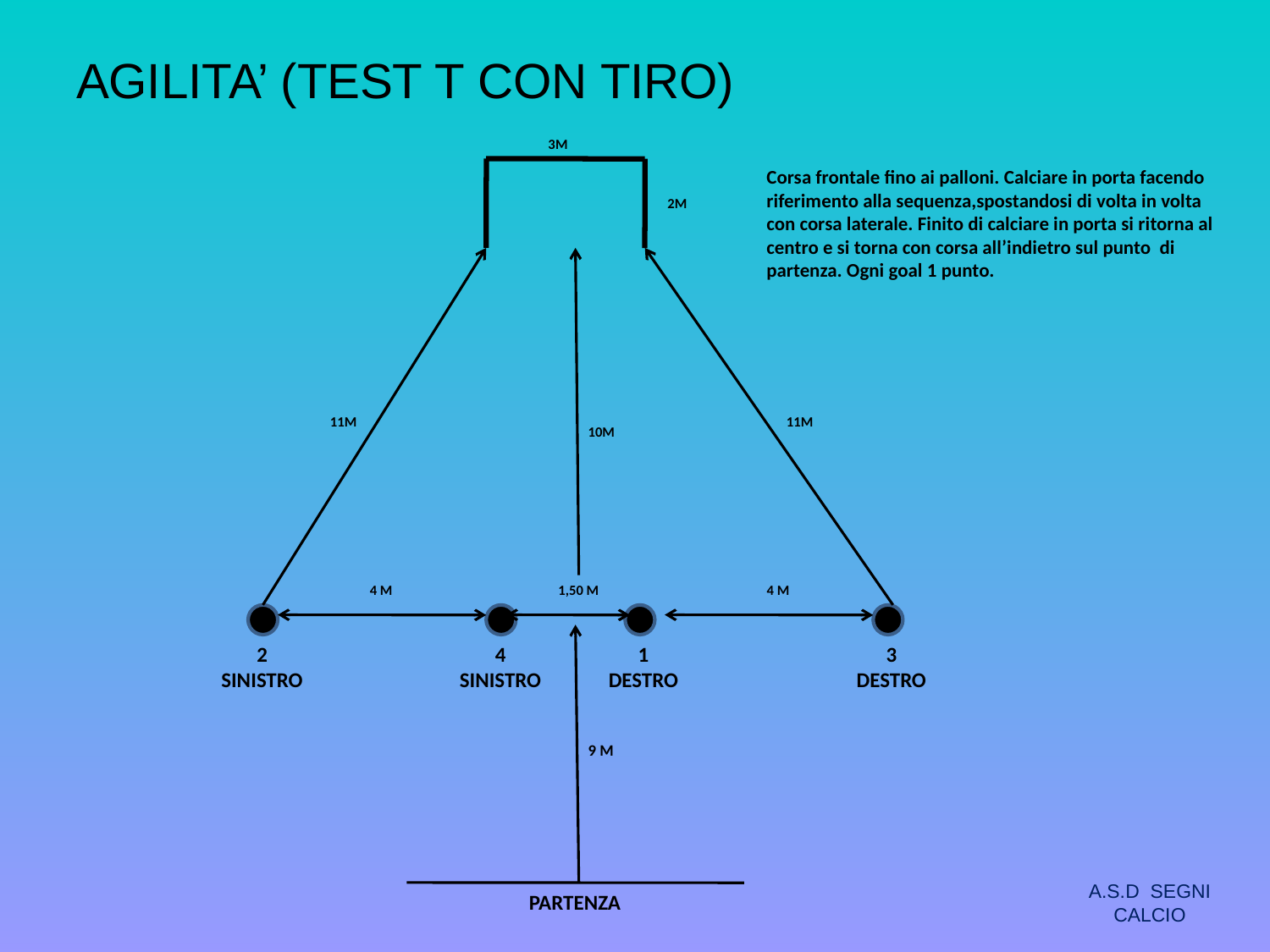

# AGILITA’ (TEST T CON TIRO)
3M
Corsa frontale fino ai palloni. Calciare in porta facendo riferimento alla sequenza,spostandosi di volta in volta con corsa laterale. Finito di calciare in porta si ritorna al centro e si torna con corsa all’indietro sul punto  di partenza. Ogni goal 1 punto.
2M
11M
11M
10M
4 M
1,50 M
4 M

2
SINISTRO
4
SINISTRO
1
DESTRO
3
DESTRO
9 M
A.S.D  SEGNI CALCIO
PARTENZA